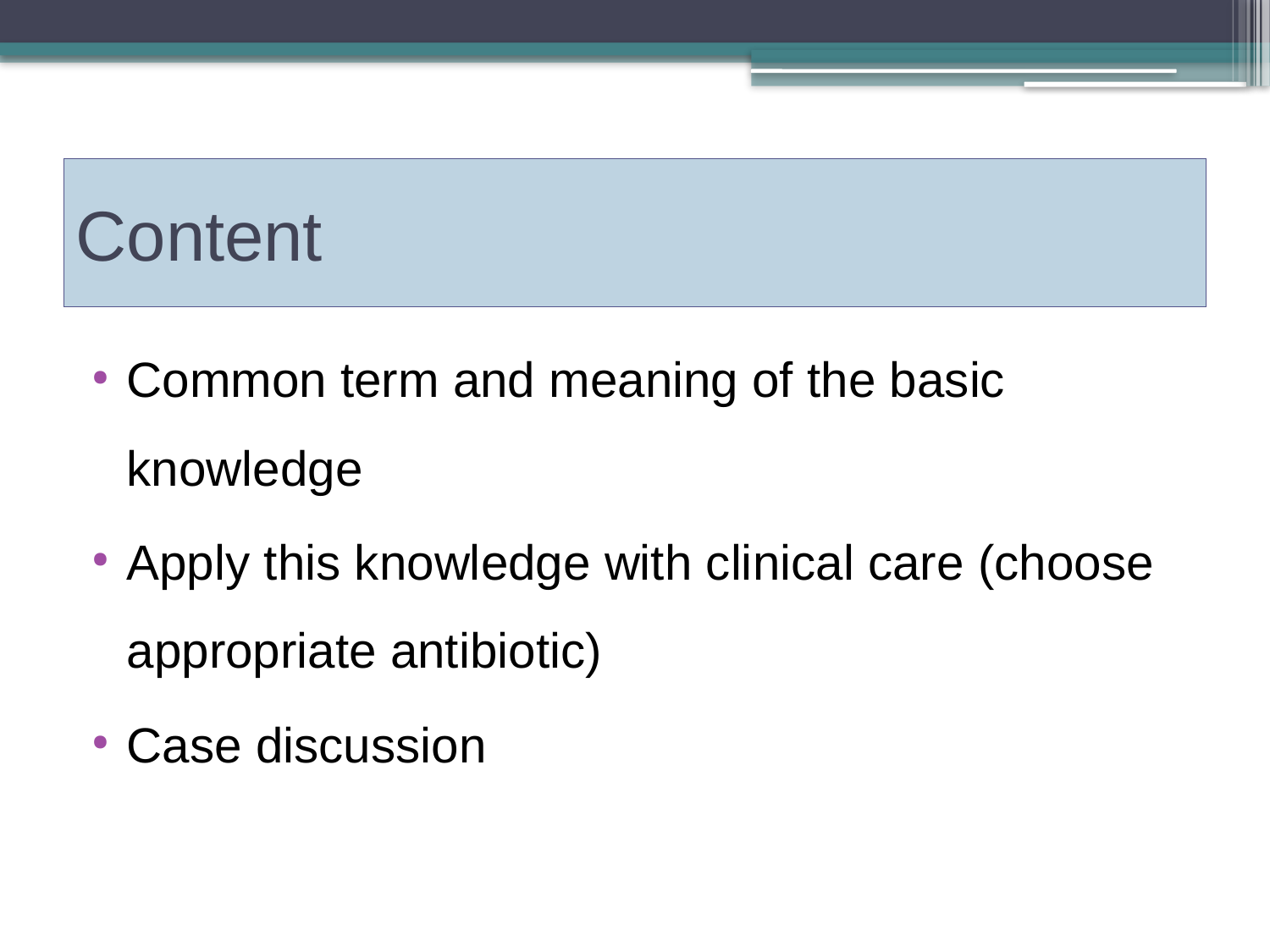

# Content
Common term and meaning of the basic knowledge
Apply this knowledge with clinical care (choose appropriate antibiotic)
Case discussion